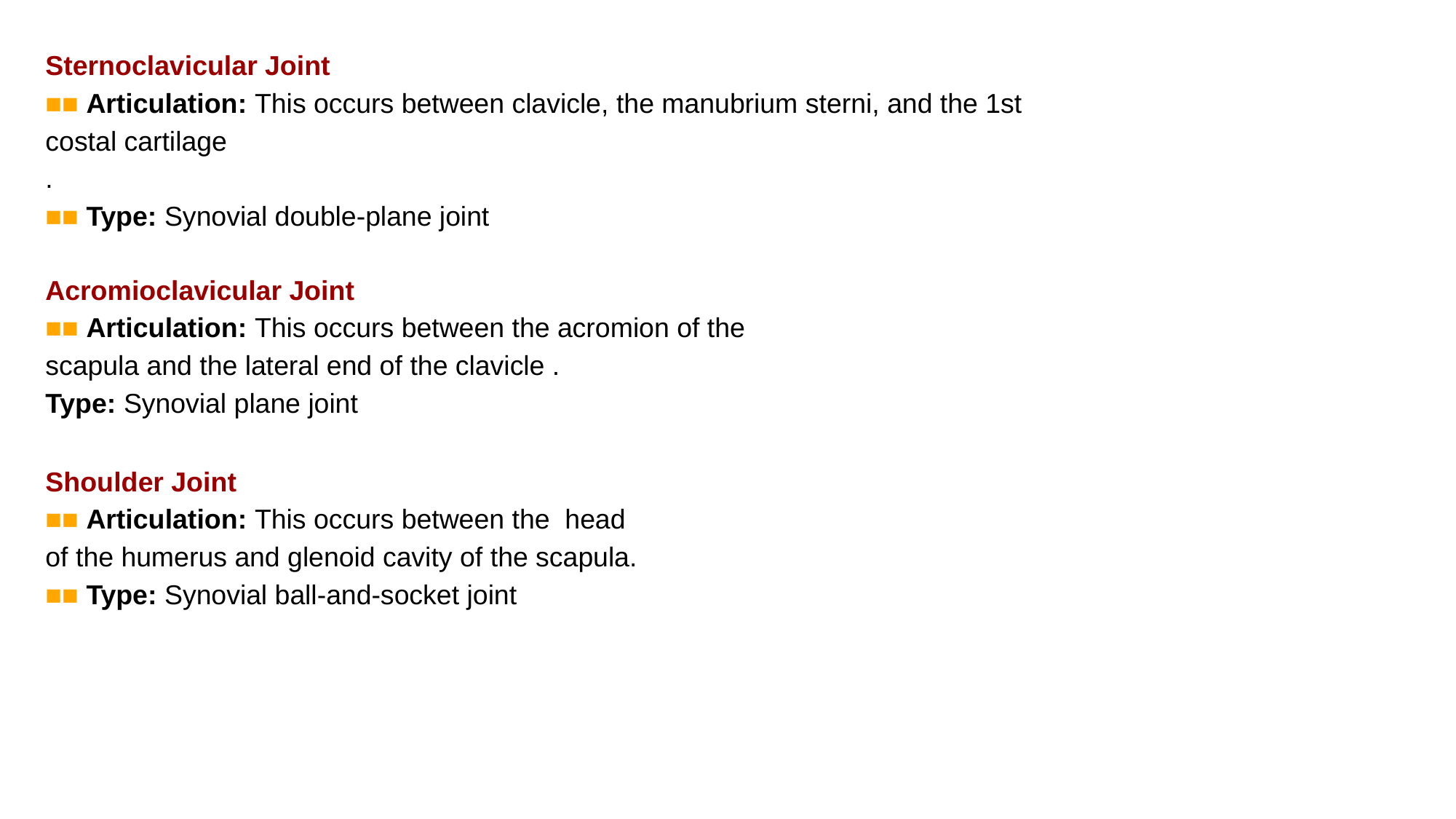

Sternoclavicular Joint
■■ Articulation: This occurs between clavicle, the manubrium sterni, and the 1st costal cartilage
.
■■ Type: Synovial double-plane joint

Acromioclavicular Joint
■■ Articulation: This occurs between the acromion of the
scapula and the lateral end of the clavicle .
Type: Synovial plane joint
Shoulder Joint
■■ Articulation: This occurs between the  head
of the humerus and glenoid cavity of the scapula.
■■ Type: Synovial ball-and-socket joint